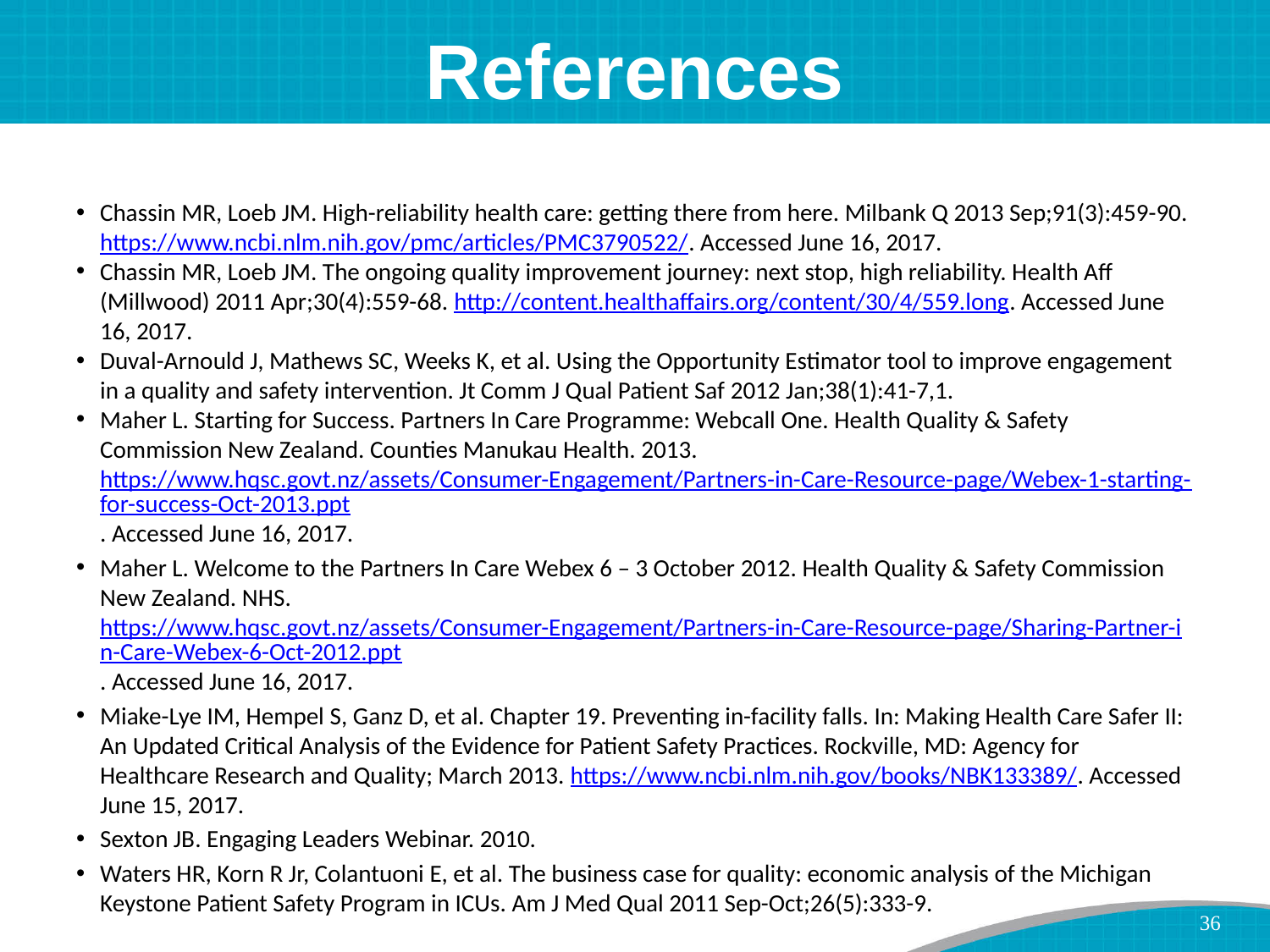

# References
Chassin MR, Loeb JM. High-reliability health care: getting there from here. Milbank Q 2013 Sep;91(3):459-90. https://www.ncbi.nlm.nih.gov/pmc/articles/PMC3790522/. Accessed June 16, 2017.
Chassin MR, Loeb JM. The ongoing quality improvement journey: next stop, high reliability. Health Aff (Millwood) 2011 Apr;30(4):559-68. http://content.healthaffairs.org/content/30/4/559.long. Accessed June 16, 2017.
Duval-Arnould J, Mathews SC, Weeks K, et al. Using the Opportunity Estimator tool to improve engagement in a quality and safety intervention. Jt Comm J Qual Patient Saf 2012 Jan;38(1):41-7,1.
Maher L. Starting for Success. Partners In Care Programme: Webcall One. Health Quality & Safety Commission New Zealand. Counties Manukau Health. 2013. https://www.hqsc.govt.nz/assets/Consumer-Engagement/Partners-in-Care-Resource-page/Webex-1-starting-for-success-Oct-2013.ppt. Accessed June 16, 2017.
Maher L. Welcome to the Partners In Care Webex 6 – 3 October 2012. Health Quality & Safety Commission New Zealand. NHS. https://www.hqsc.govt.nz/assets/Consumer-Engagement/Partners-in-Care-Resource-page/Sharing-Partner-in-Care-Webex-6-Oct-2012.ppt. Accessed June 16, 2017.
Miake-Lye IM, Hempel S, Ganz D, et al. Chapter 19. Preventing in-facility falls. In: Making Health Care Safer II: An Updated Critical Analysis of the Evidence for Patient Safety Practices. Rockville, MD: Agency for Healthcare Research and Quality; March 2013. https://www.ncbi.nlm.nih.gov/books/NBK133389/. Accessed June 15, 2017.
Sexton JB. Engaging Leaders Webinar. 2010.
Waters HR, Korn R Jr, Colantuoni E, et al. The business case for quality: economic analysis of the Michigan Keystone Patient Safety Program in ICUs. Am J Med Qual 2011 Sep-Oct;26(5):333-9.